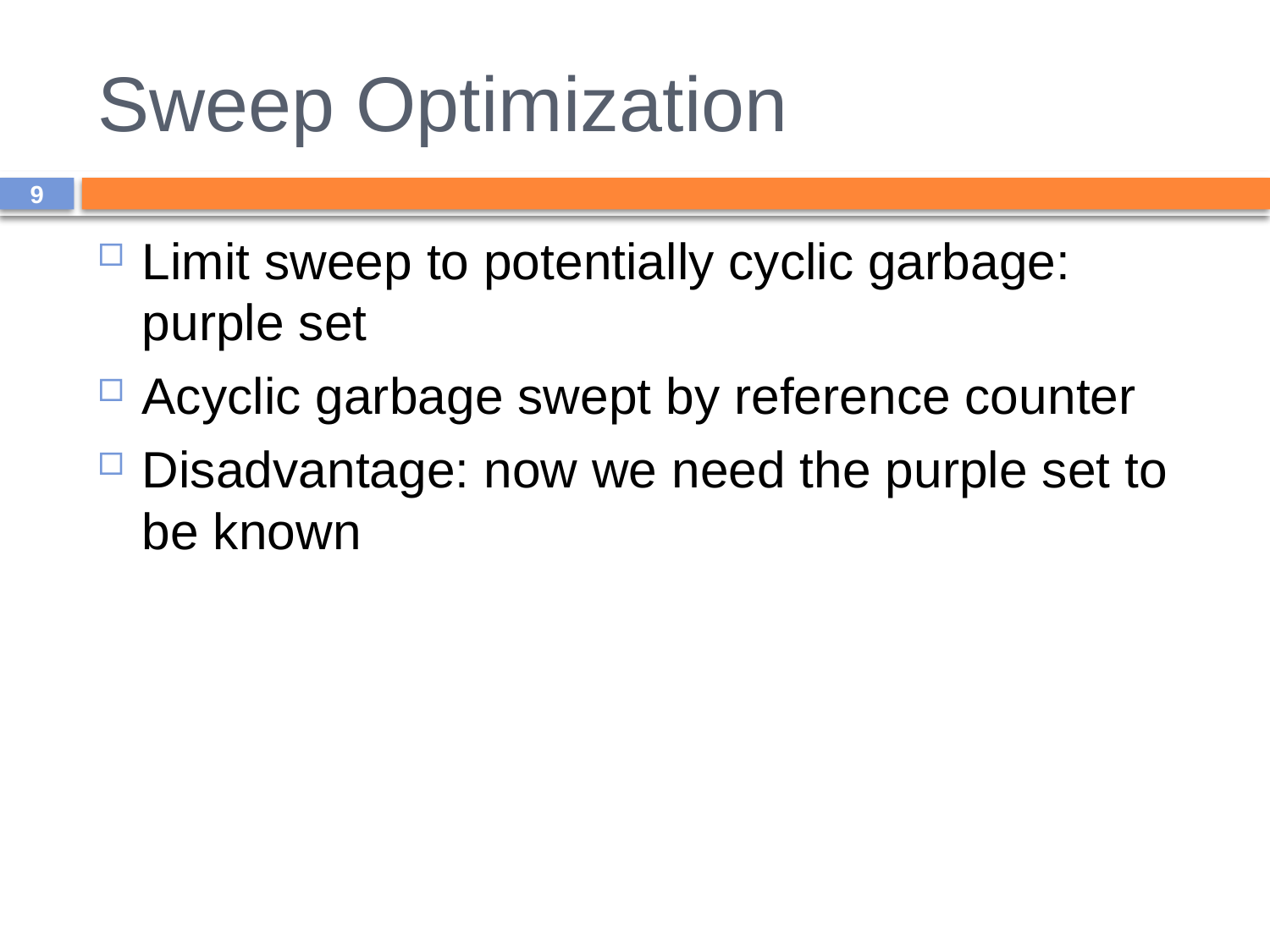

# Sweep Optimization
9
Limit sweep to potentially cyclic garbage: purple set
Acyclic garbage swept by reference counter
Disadvantage: now we need the purple set to be known